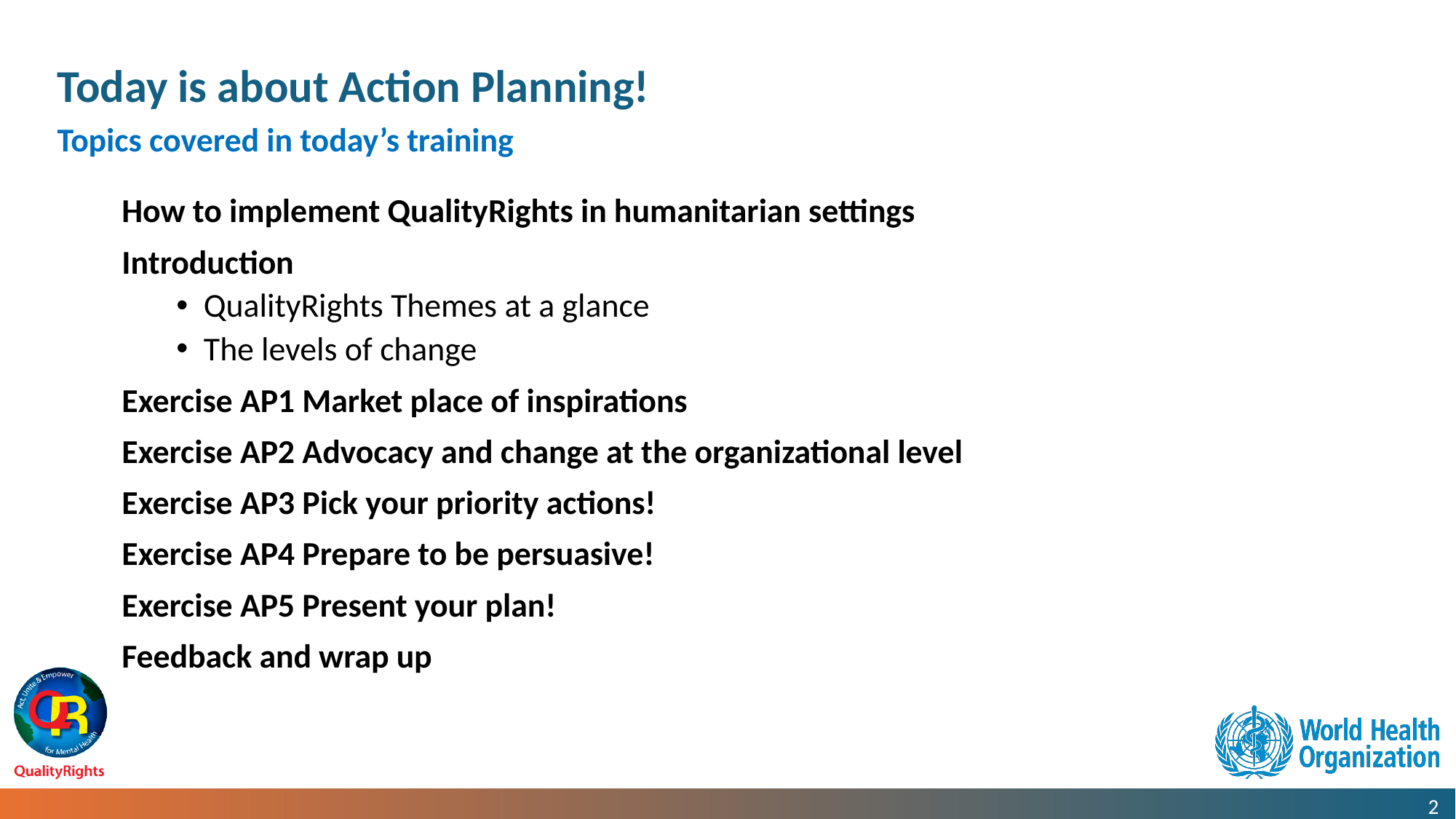

# Today is about Action Planning!
Topics covered in today’s training
How to implement QualityRights in humanitarian settings
Introduction
QualityRights Themes at a glance
The levels of change
Exercise AP1 Market place of inspirations
Exercise AP2 Advocacy and change at the organizational level
Exercise AP3 Pick your priority actions!
Exercise AP4 Prepare to be persuasive!
Exercise AP5 Present your plan!
Feedback and wrap up